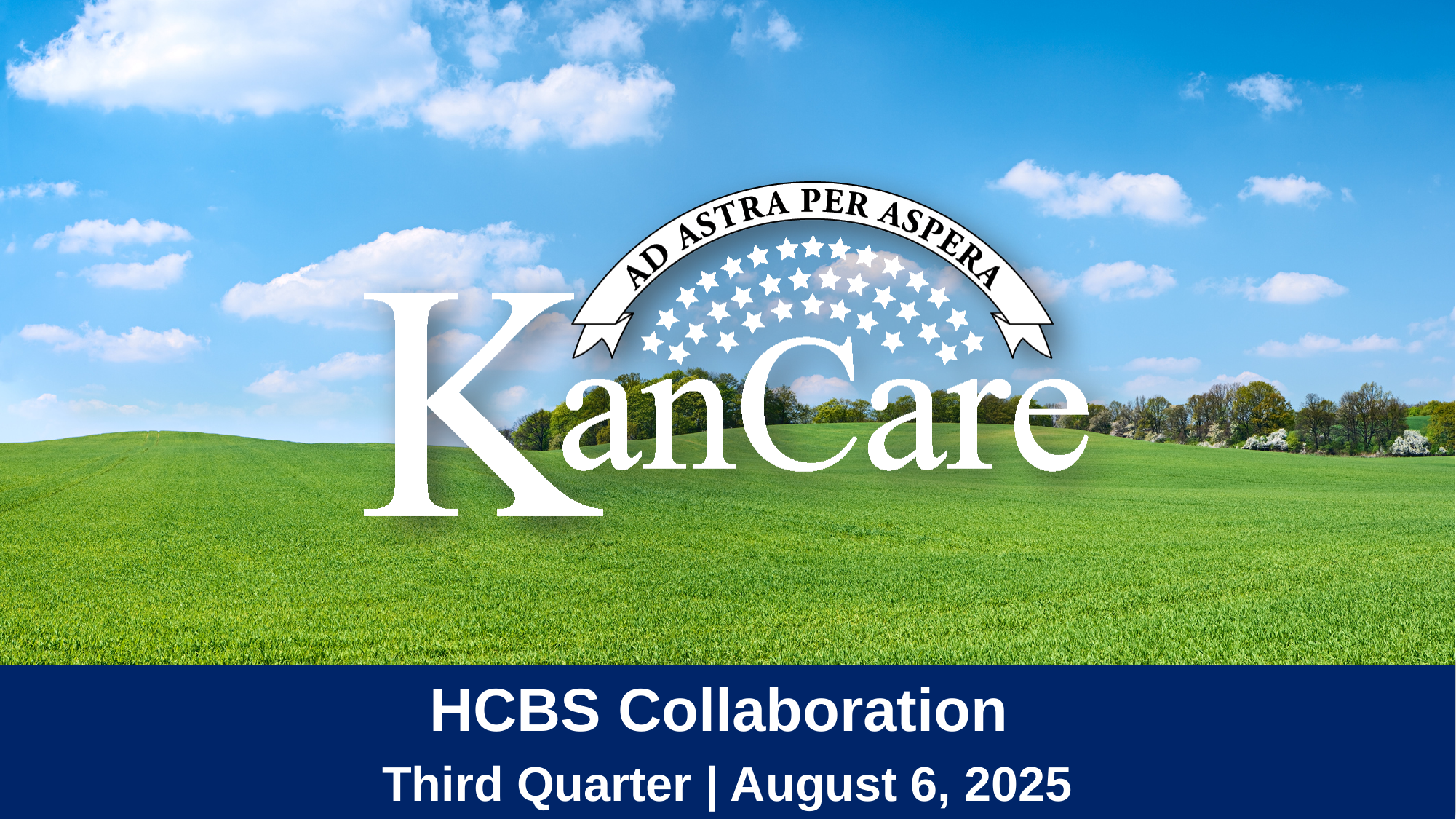

HCBS Collaboration
Third Quarter | August 6, 2025